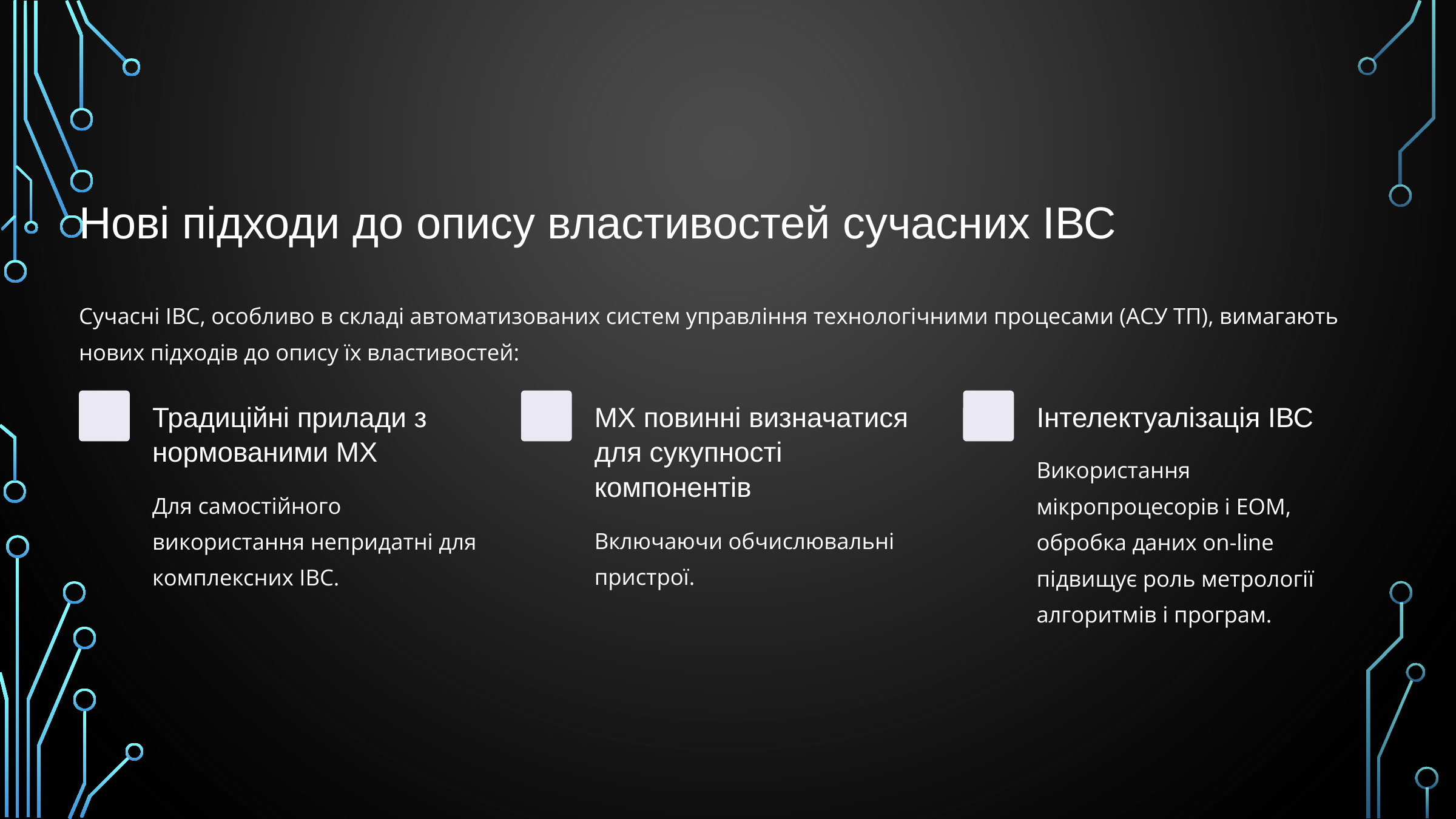

Нові підходи до опису властивостей сучасних ІВС
Сучасні ІВС, особливо в складі автоматизованих систем управління технологічними процесами (АСУ ТП), вимагають нових підходів до опису їх властивостей:

Традиційні прилади з нормованими МХ
МХ повинні визначатися для сукупності компонентів
Інтелектуалізація ІВС
Використання мікропроцесорів і ЕОМ, обробка даних on-line підвищує роль метрології алгоритмів і програм.
Для самостійного використання непридатні для комплексних ІВС.
Включаючи обчислювальні пристрої.